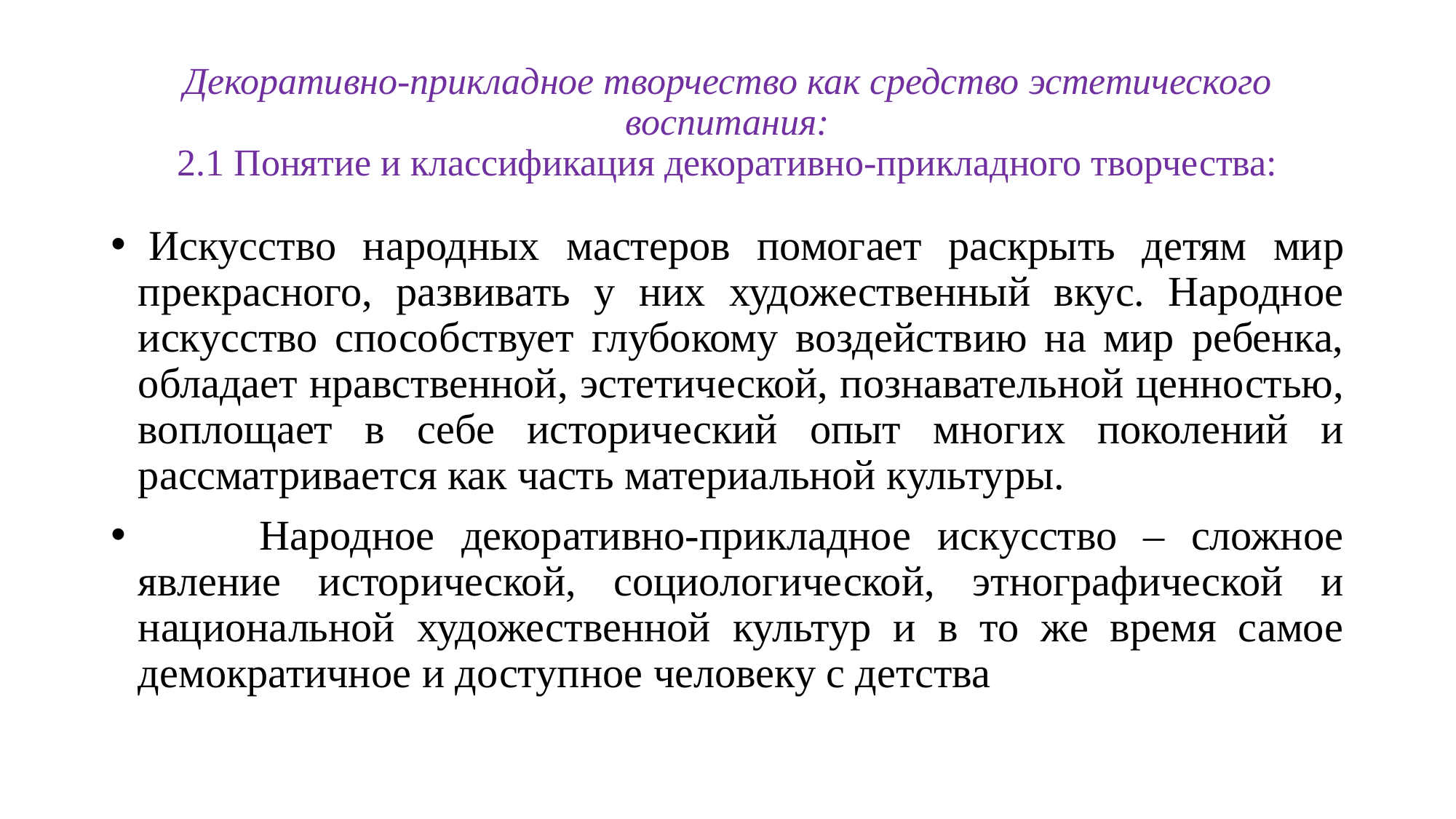

# Декоративно-прикладное творчество как средство эстетического воспитания: 2.1 Понятие и классификация декоративно-прикладного творчества:
 Искусство народных мастеров помогает раскрыть детям мир прекрасного, развивать у них художественный вкус. Народное искусство способствует глубокому воздействию на мир ребенка, обладает нравственной, эстетической, познавательной ценностью, воплощает в себе исторический опыт многих поколений и рассматривается как часть материальной культуры.
       Народное декоративно-прикладное искусство – сложное явление исторической, социологической, этнографической и национальной художественной культур и в то же время самое демократичное и доступное человеку с детства